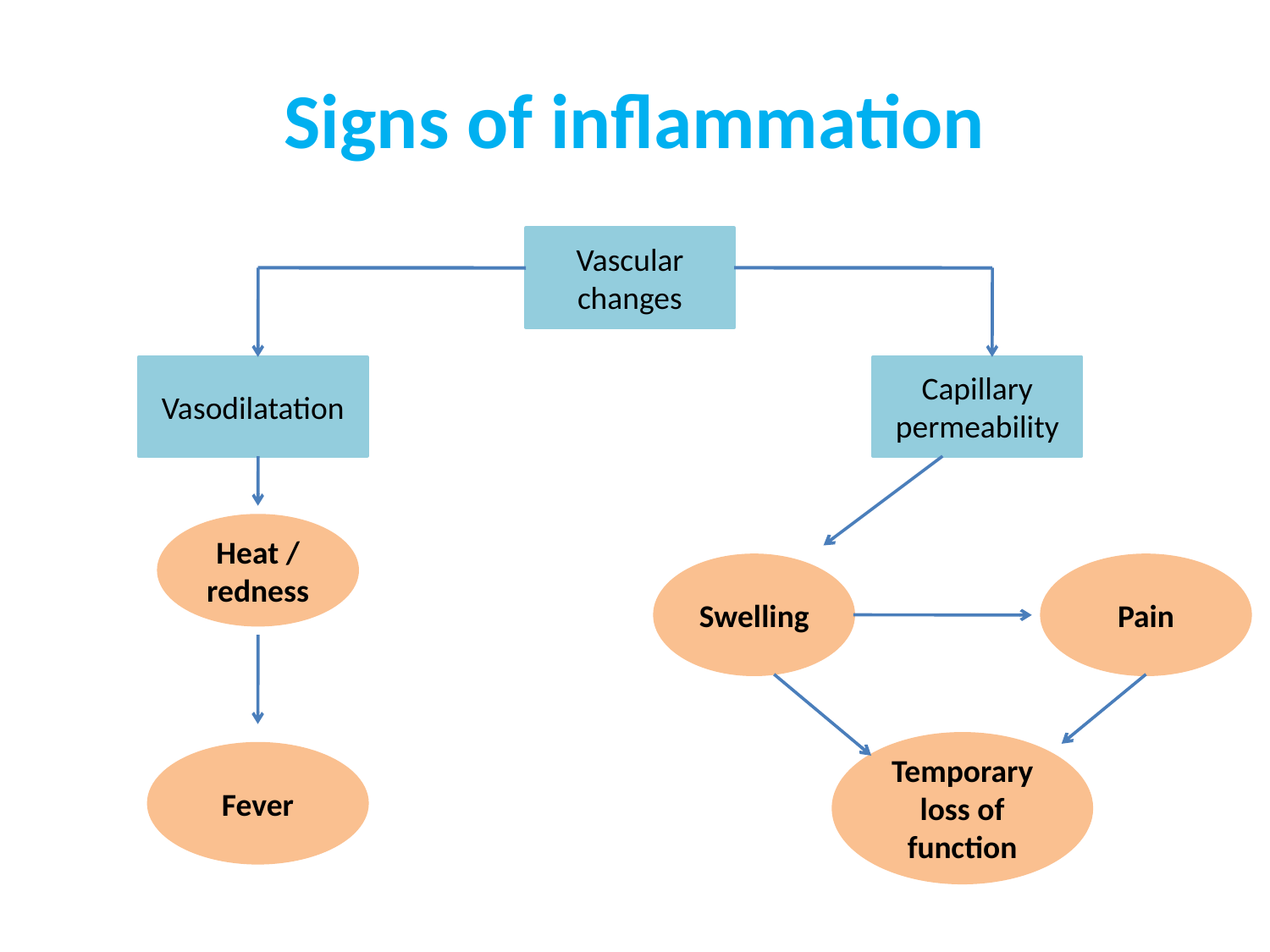

# Signs of inflammation

Vascular changes
Vasodilatation
Capillary permeability
Heat / redness
Swelling
Pain
Temporary loss of function
Fever